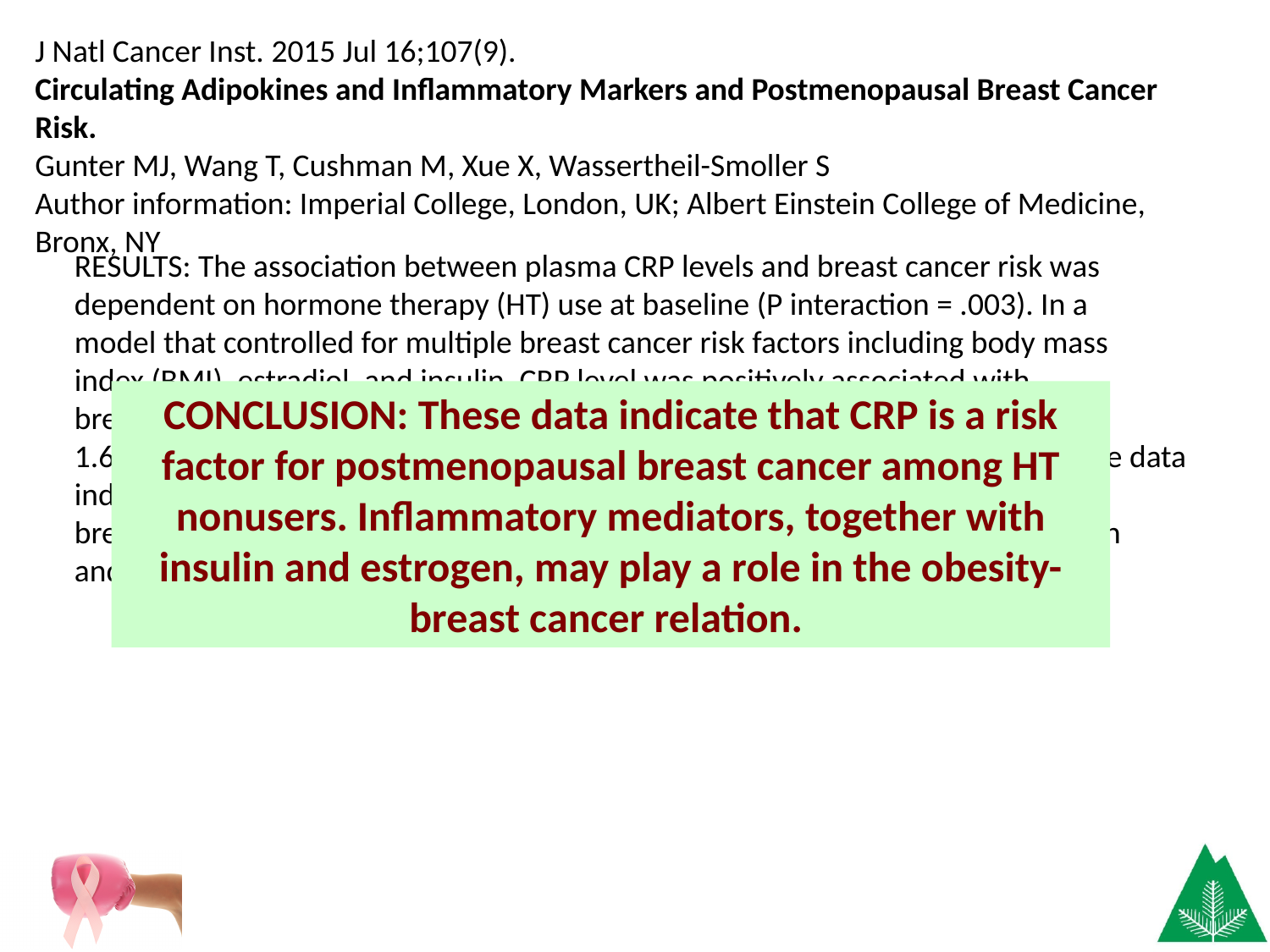

J Natl Cancer Inst. 2015 Jul 16;107(9).
Circulating Adipokines and Inflammatory Markers and Postmenopausal Breast Cancer Risk.
Gunter MJ, Wang T, Cushman M, Xue X, Wassertheil-Smoller S
Author information: Imperial College, London, UK; Albert Einstein College of Medicine, Bronx, NY
RESULTS: The association between plasma CRP levels and breast cancer risk was
dependent on hormone therapy (HT) use at baseline (P interaction = .003). In a
model that controlled for multiple breast cancer risk factors including body mass
index (BMI), estradiol, and insulin, CRP level was positively associated with
breast cancer risk among HT nonusers (hazard ratio for high vs low CRP levels =
1.67, 95% confidence interval = 1.04 to 2.68, P trend = .029). CONCLUSION: These data indicate that CRP is a risk factor for postmenopausal
breast cancer among HT nonusers. Inflammatory mediators, together with insulin
and estrogen, may play a role in the obesity-breast cancer relation.
CONCLUSION: These data indicate that CRP is a risk factor for postmenopausal breast cancer among HT nonusers. Inflammatory mediators, together with insulin and estrogen, may play a role in the obesity-breast cancer relation.